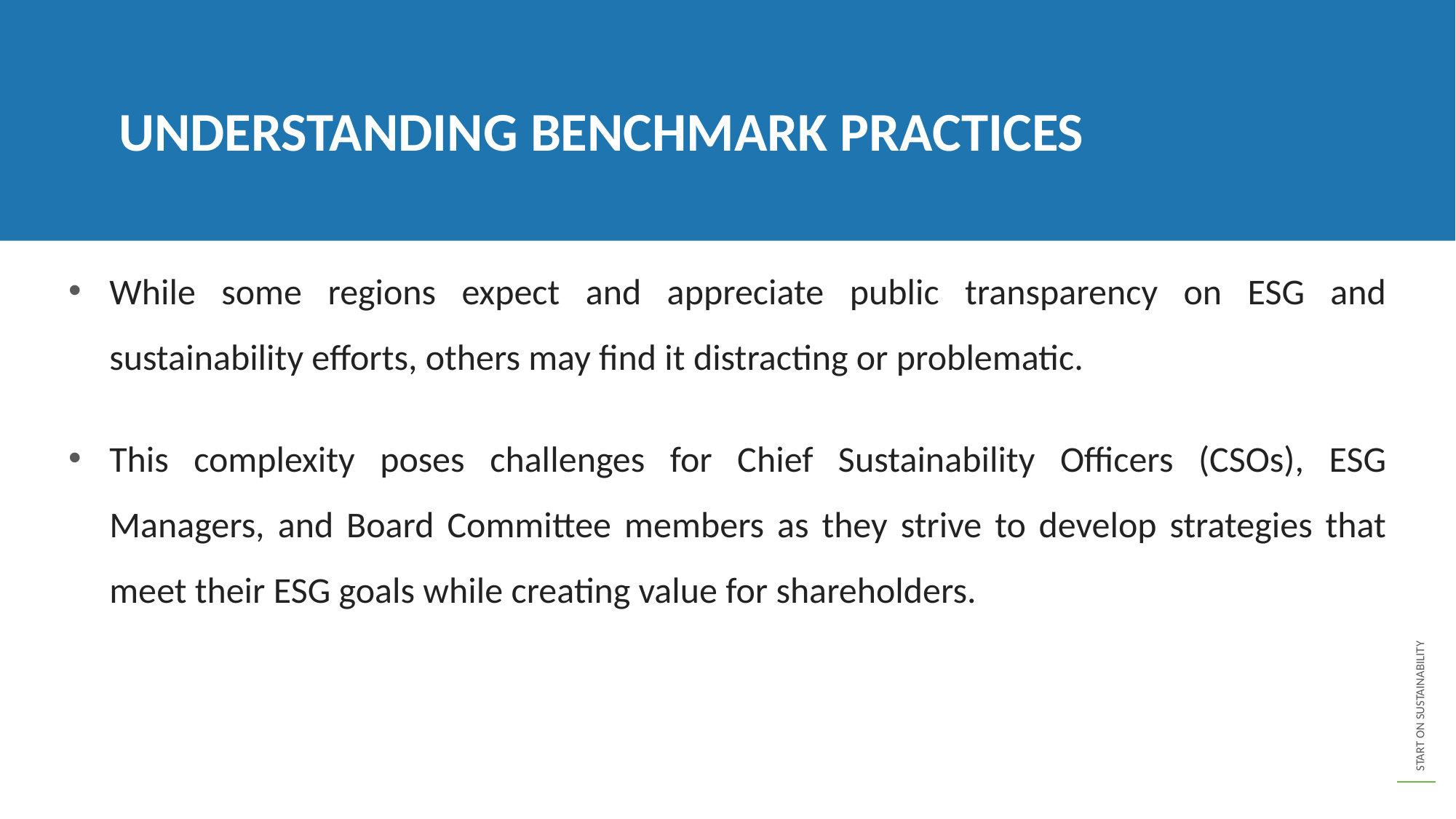

UNDERSTANDING BENCHMARK PRACTICES
While some regions expect and appreciate public transparency on ESG and sustainability efforts, others may find it distracting or problematic.
This complexity poses challenges for Chief Sustainability Officers (CSOs), ESG Managers, and Board Committee members as they strive to develop strategies that meet their ESG goals while creating value for shareholders.